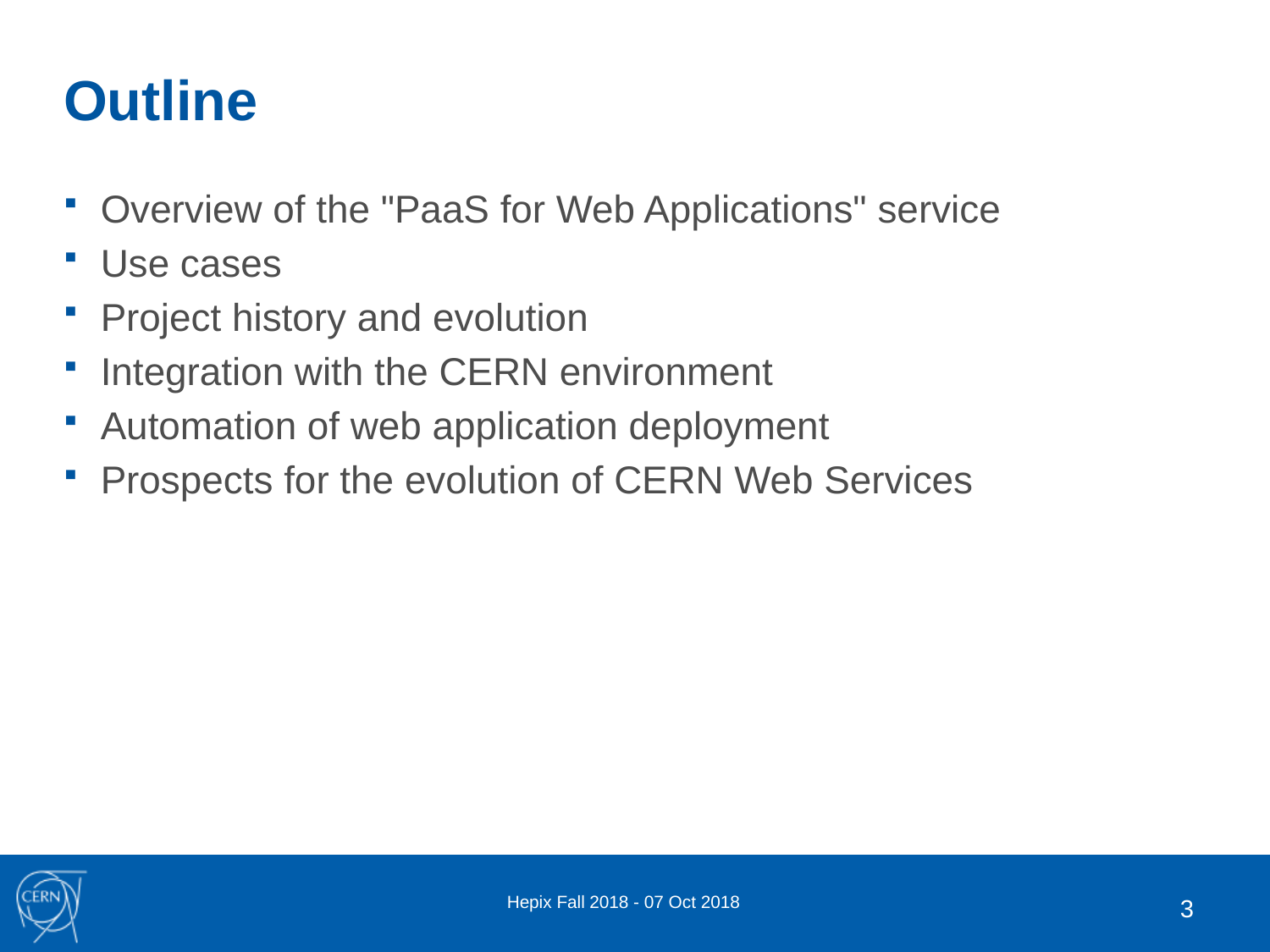

# Outline
Overview of the "PaaS for Web Applications" service
Use cases
Project history and evolution
Integration with the CERN environment
Automation of web application deployment
Prospects for the evolution of CERN Web Services

Hepix Fall 2018 - 07 Oct 2018
3